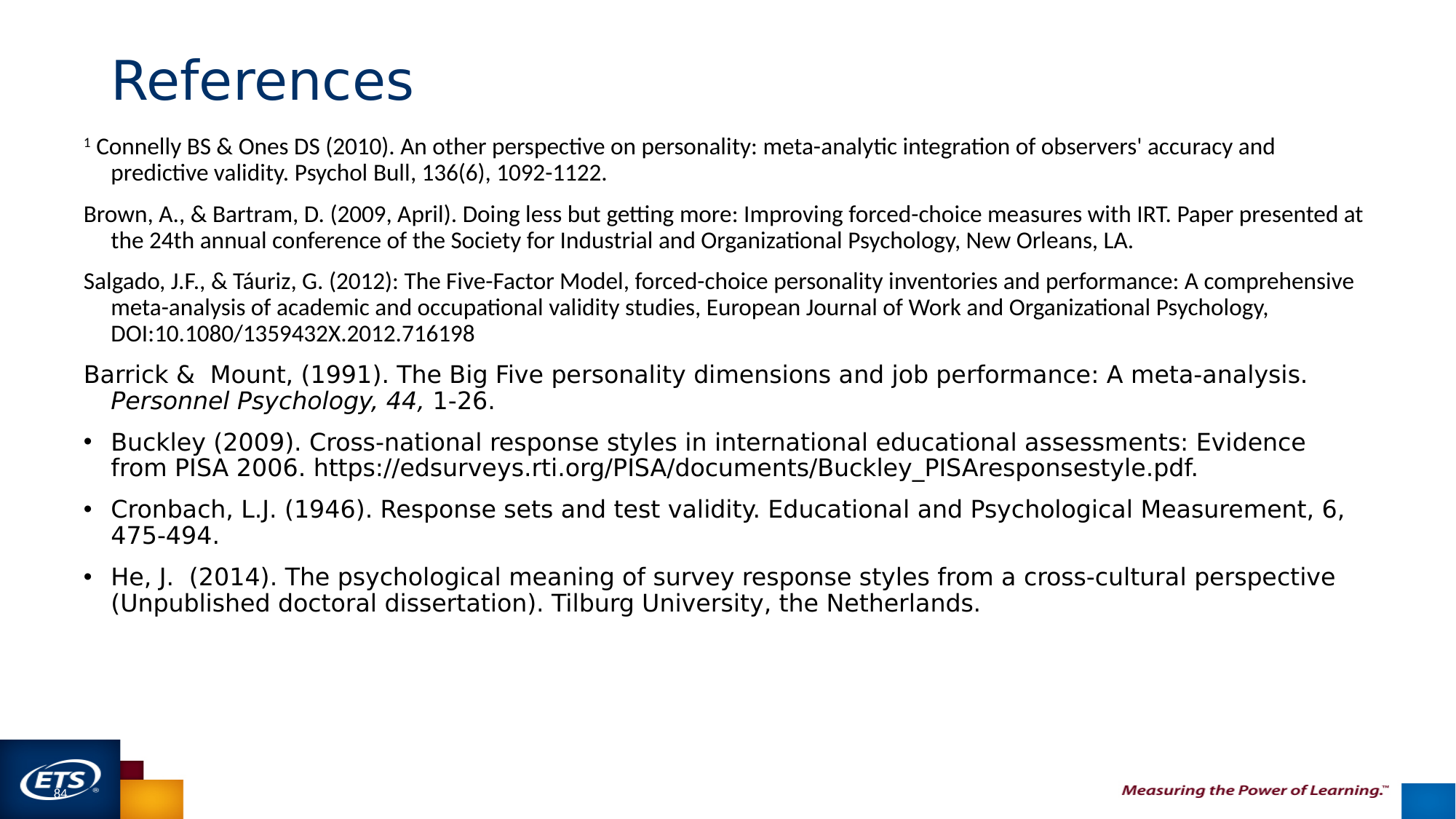

# References
1 Connelly BS & Ones DS (2010). An other perspective on personality: meta-analytic integration of observers' accuracy and predictive validity. Psychol Bull, 136(6), 1092-1122.
Brown, A., & Bartram, D. (2009, April). Doing less but getting more: Improving forced-choice measures with IRT. Paper presented at the 24th annual conference of the Society for Industrial and Organizational Psychology, New Orleans, LA.
Salgado, J.F., & Táuriz, G. (2012): The Five-Factor Model, forced-choice personality inventories and performance: A comprehensive meta-analysis of academic and occupational validity studies, European Journal of Work and Organizational Psychology, DOI:10.1080/1359432X.2012.716198
Barrick &  Mount, (1991). The Big Five personality dimensions and job performance: A meta-analysis. Personnel Psychology, 44, 1-26.
Buckley (2009). Cross-national response styles in international educational assessments: Evidence from PISA 2006. https://edsurveys.rti.org/PISA/documents/Buckley_PISAresponsestyle.pdf.
Cronbach, L.J. (1946). Response sets and test validity. Educational and Psychological Measurement, 6, 475-494.
He, J.  (2014). The psychological meaning of survey response styles from a cross-cultural perspective (Unpublished doctoral dissertation). Tilburg University, the Netherlands.

84
10/1/2015